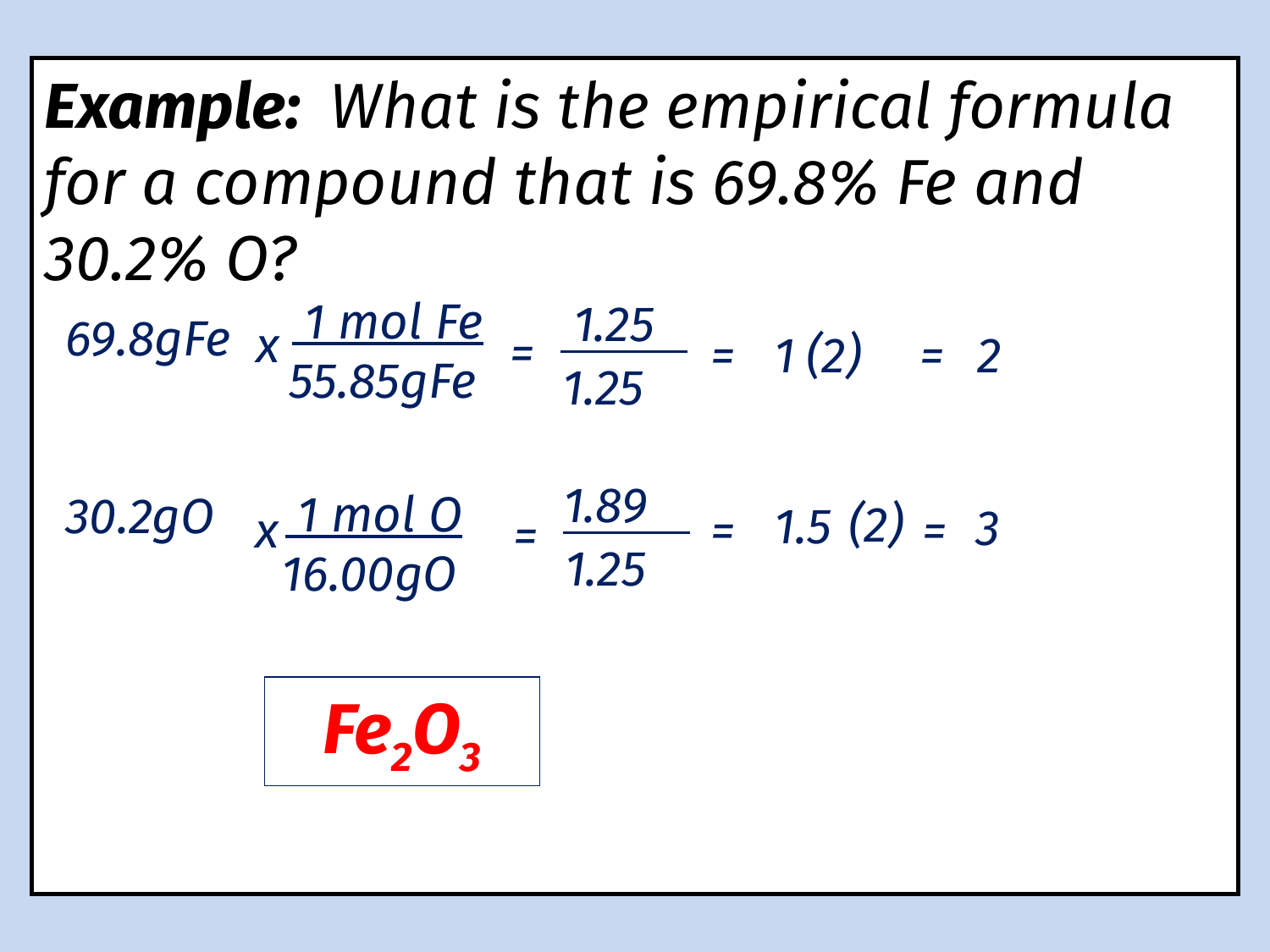

Example:  What is the empirical formula for a compound that is 69.8% Fe and 30.2% O?
   1 mol Fe
   55.85gFe
1.25
69.8gFe

30.2gO

x
=
=
1
(2)
=
2
1.25
1.89
   1 mol O
   16.00gO
(2)
1.5
3
=
x
=
=
1.25
Fe2O3